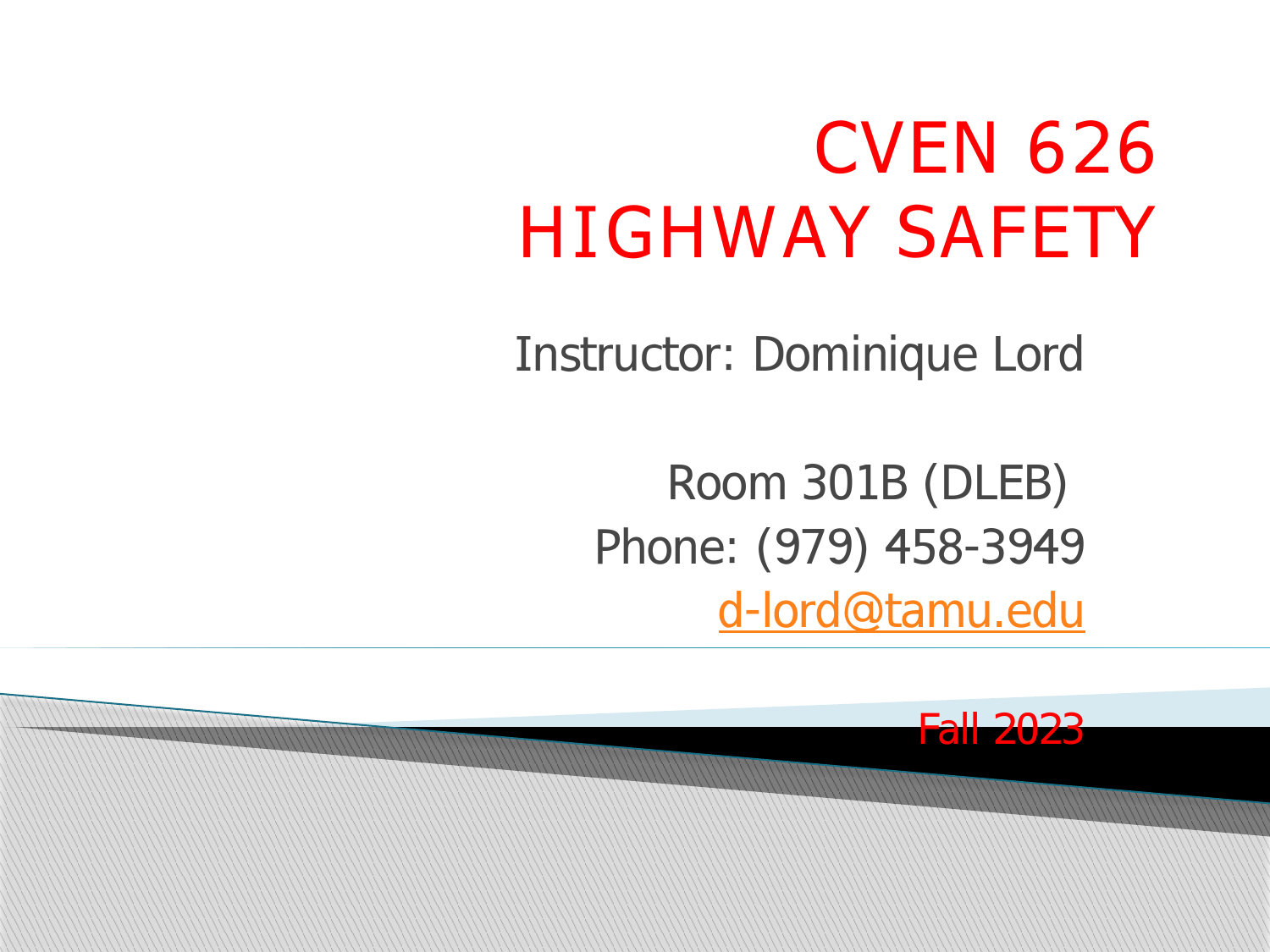

# CVEN 626 HIGHWAY SAFETY
Instructor: Dominique Lord

Room 301B (DLEB)
Phone: (979) 458-3949
d-lord@tamu.edu

Fall 2023